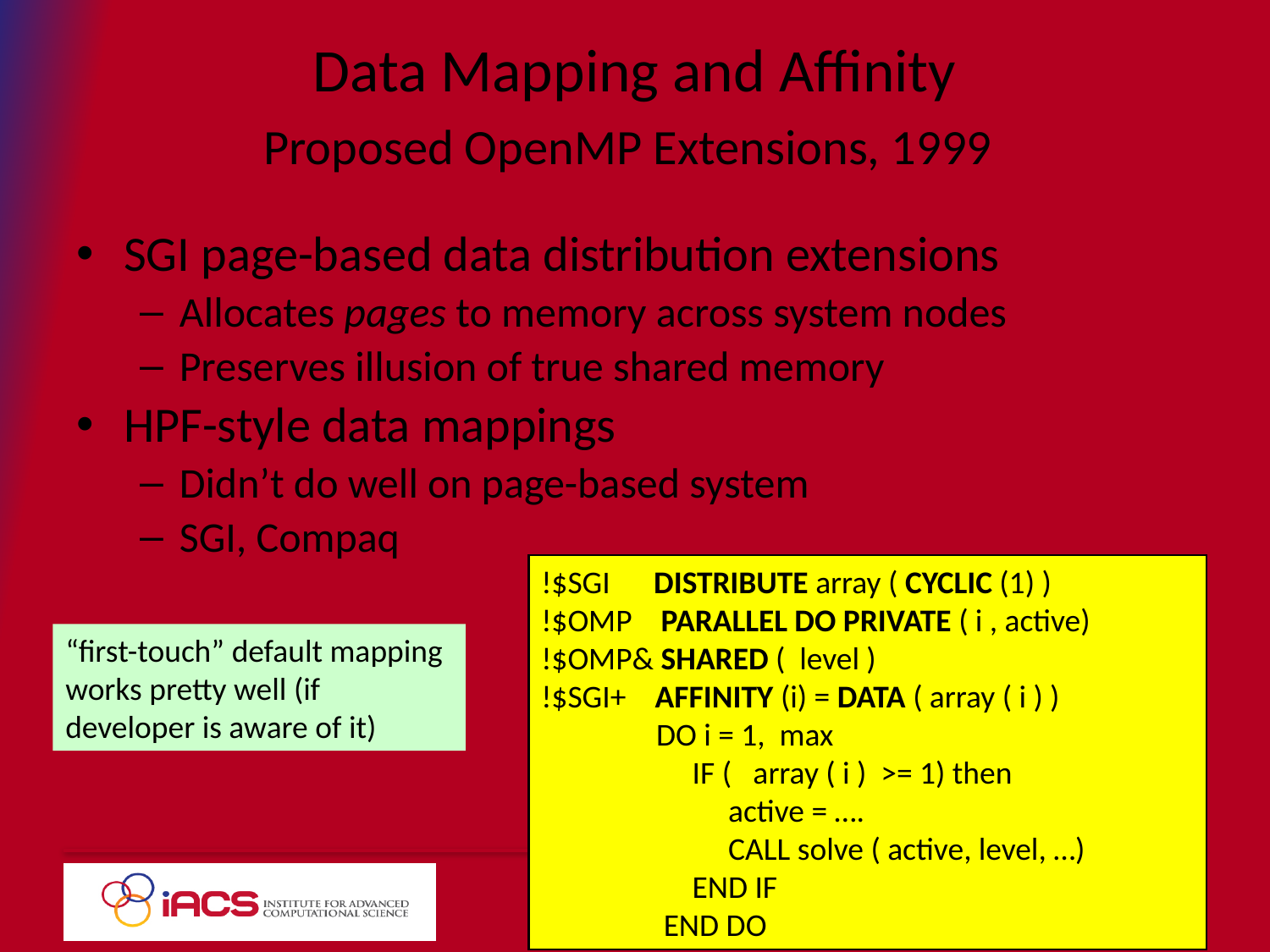

# Data Mapping and Affinity Proposed OpenMP Extensions, 1999
SGI page-based data distribution extensions
Allocates pages to memory across system nodes
Preserves illusion of true shared memory
HPF-style data mappings
Didn’t do well on page-based system
SGI, Compaq

!$SGI      DISTRIBUTE array ( CYCLIC (1) )
!$OMP    PARALLEL DO PRIVATE ( i , active)
!$OMP& SHARED (  level )
!$SGI+    AFFINITY (i) = DATA ( array ( i ) )
                DO i = 1,  max
                     IF (   array ( i )  >= 1) then
                          active = ….
                          CALL solve ( active, level, …)
                     END IF
                 END DO
“first-touch” default mapping works pretty well (if developer is aware of it)